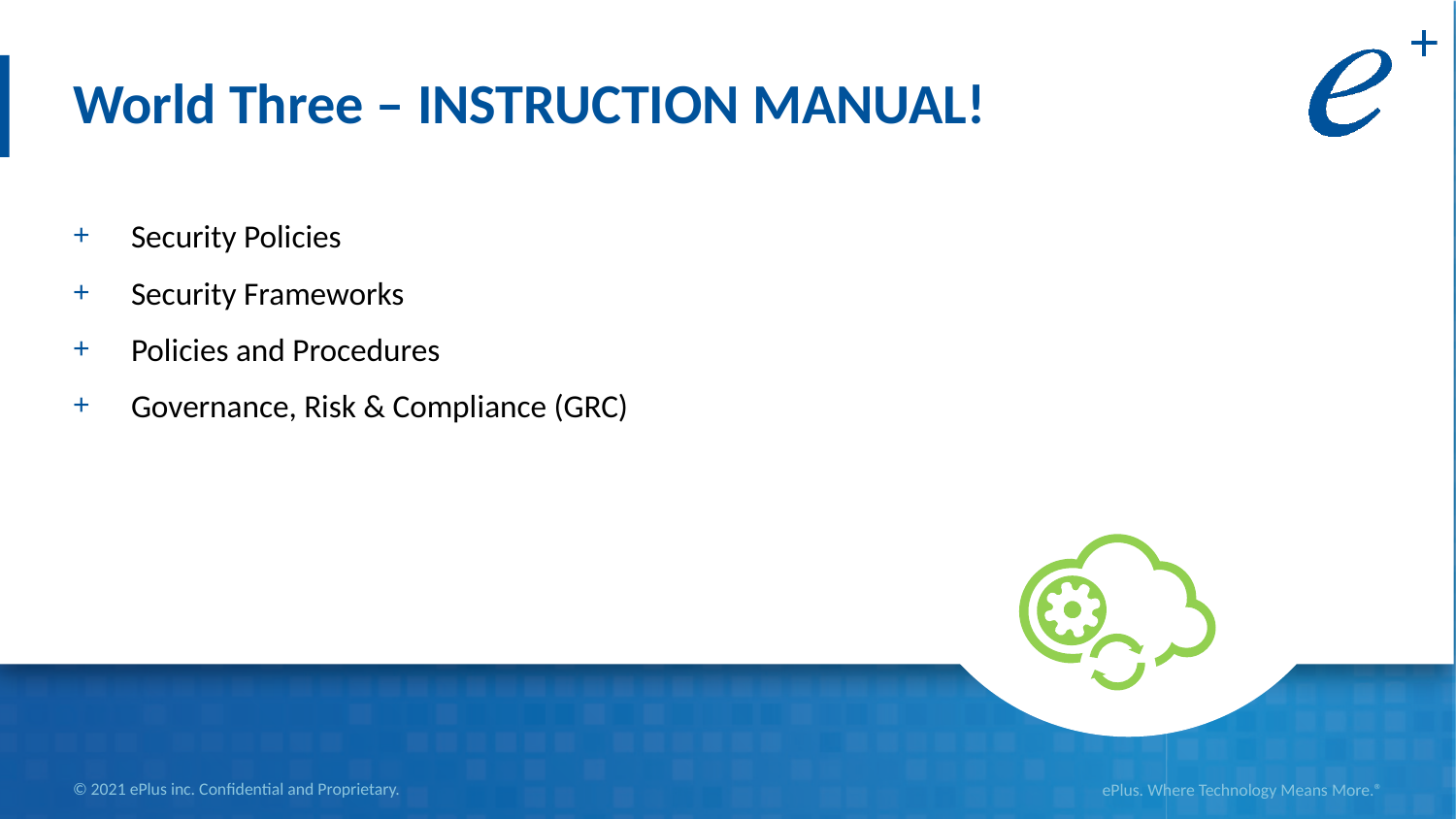

# World Three – INSTRUCTION MANUAL!
Security Policies
Security Frameworks
Policies and Procedures
Governance, Risk & Compliance (GRC)